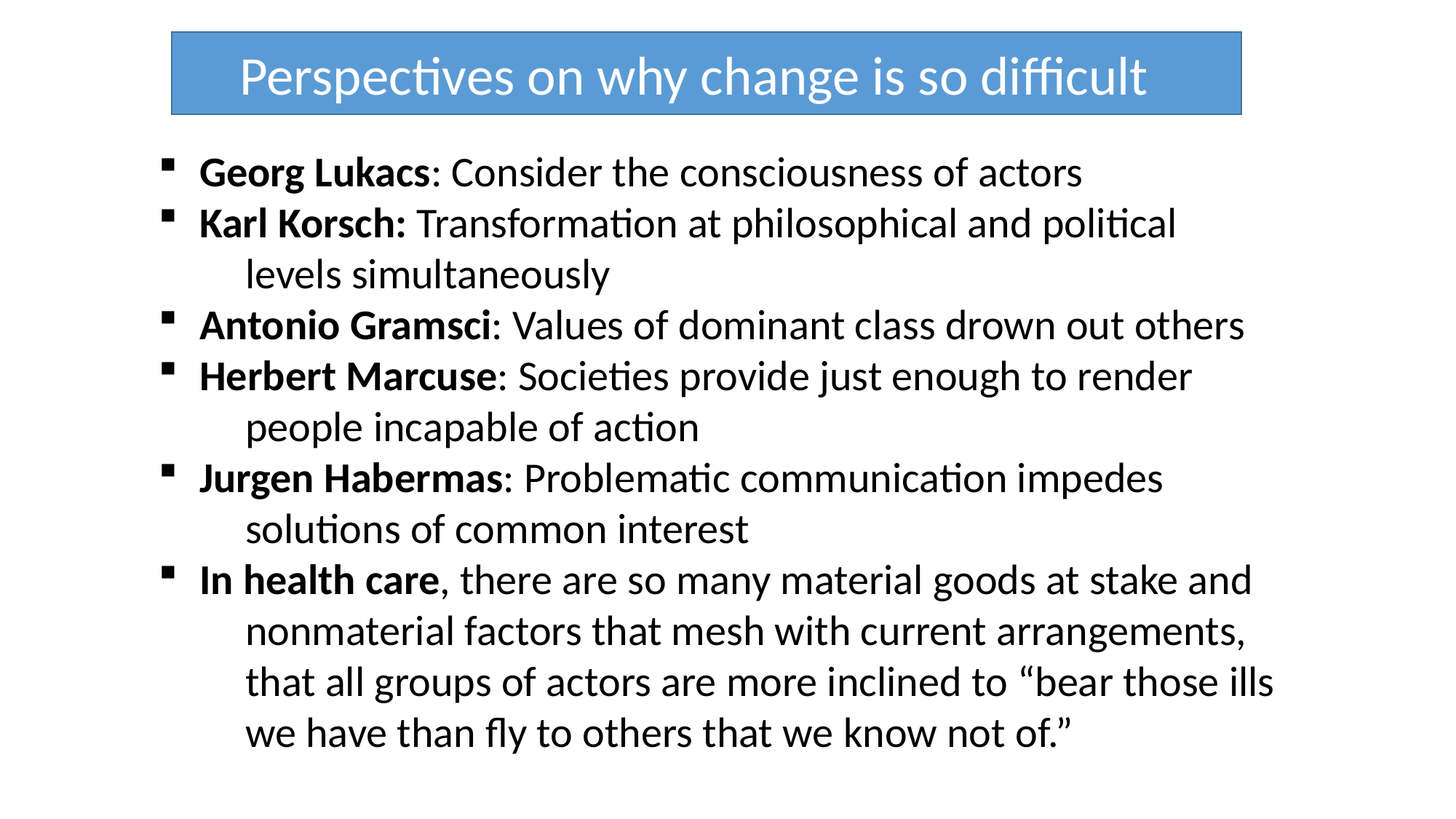

Perspectives on why change is so difficult
Georg Lukacs: Consider the consciousness of actors
Karl Korsch: Transformation at philosophical and political
         levels simultaneously
Antonio Gramsci: Values of dominant class drown out others
Herbert Marcuse: Societies provide just enough to render
         people incapable of action
Jurgen Habermas: Problematic communication impedes
         solutions of common interest
In health care, there are so many material goods at stake and
         nonmaterial factors that mesh with current arrangements,
         that all groups of actors are more inclined to “bear those ills
         we have than fly to others that we know not of.”